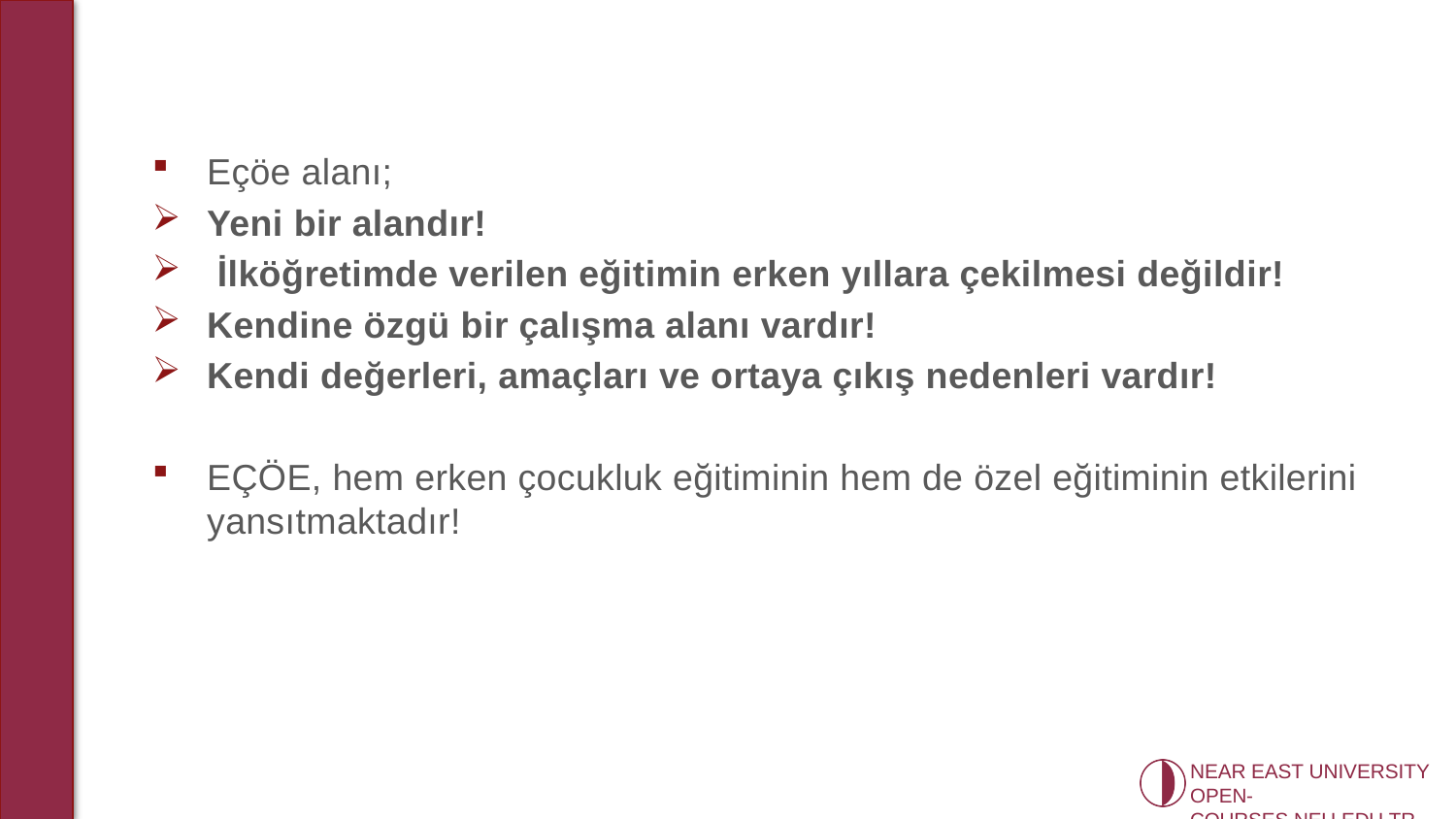

Eçöe alanı;
Yeni bir alandır!
 İlköğretimde verilen eğitimin erken yıllara çekilmesi değildir!
Kendine özgü bir çalışma alanı vardır!
Kendi değerleri, amaçları ve ortaya çıkış nedenleri vardır!

EÇÖE, hem erken çocukluk eğitiminin hem de özel eğitiminin etkilerini yansıtmaktadır!